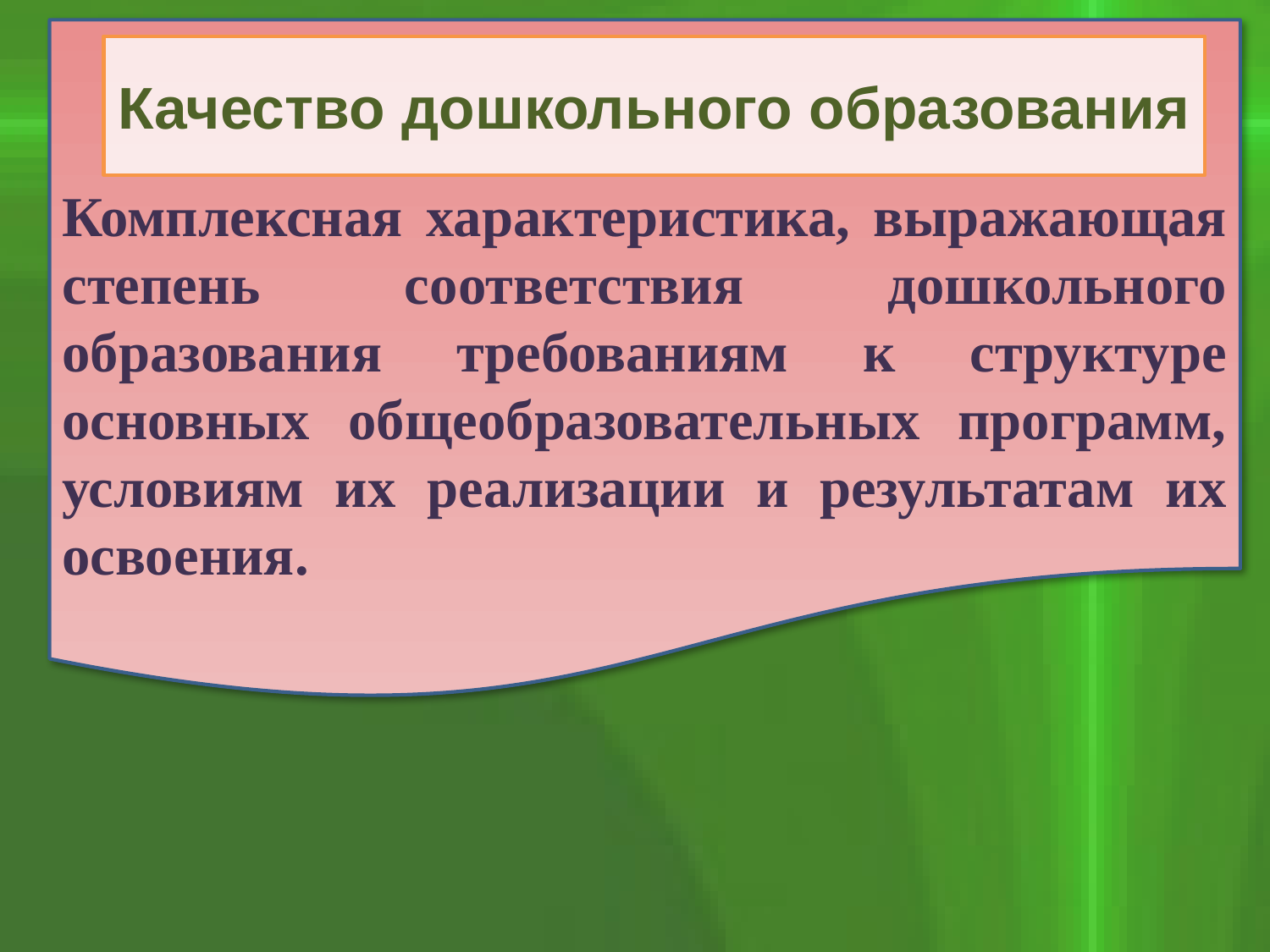

Комплексная характеристика, выражающая степень соответствия дошкольного образования требованиям к структуре основных общеобразовательных программ, условиям их реализации и результатам их освоения.
# Качество дошкольного образования